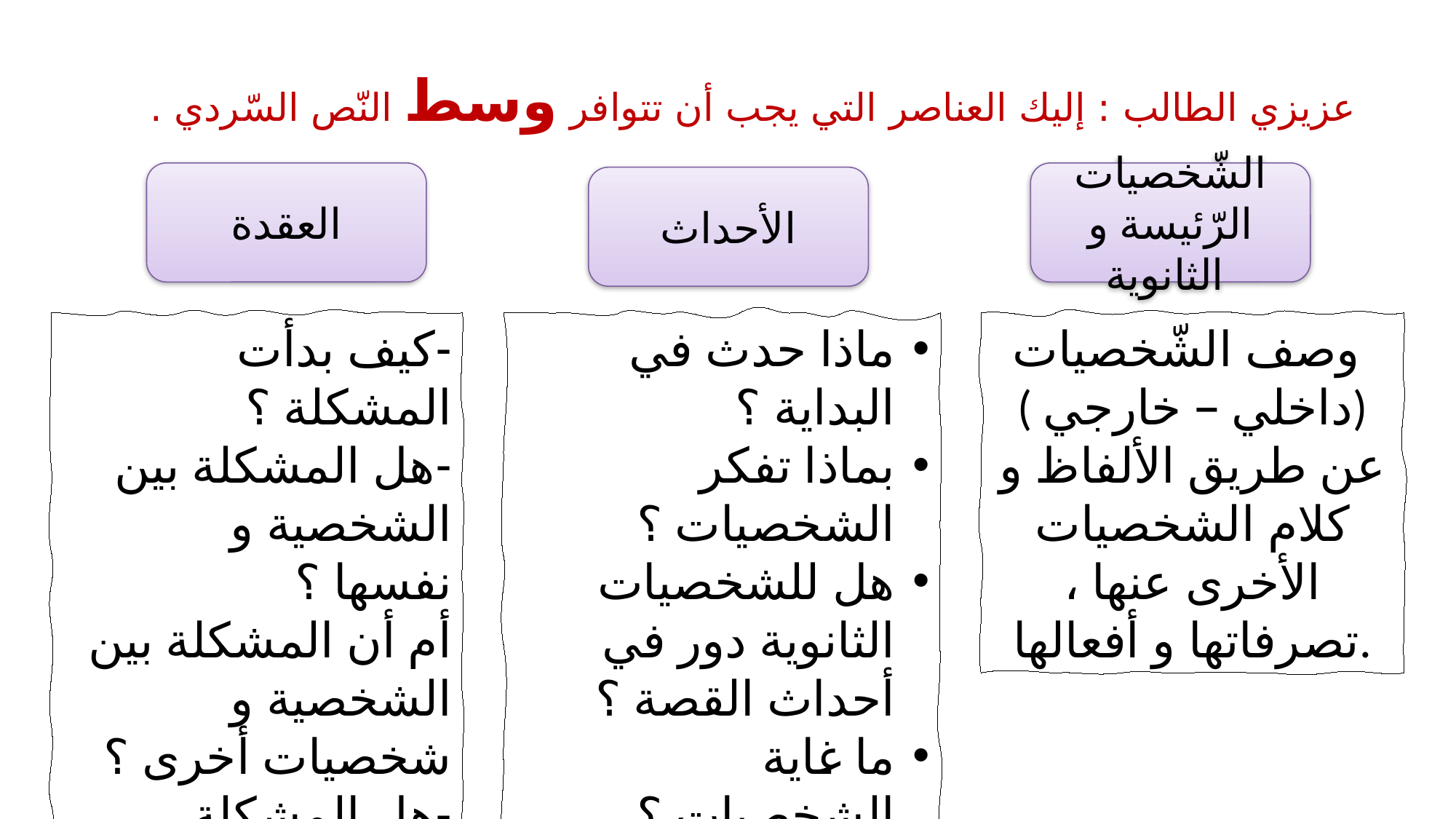

عزيزي الطالب : إليك العناصر التي يجب أن تتوافر وسط النّص السّردي .
العقدة
الشّخصيات
الرّئيسة و الثانوية
الأحداث
-كيف بدأت المشكلة ؟
-هل المشكلة بين الشخصية و نفسها ؟
أم أن المشكلة بين الشخصية و شخصيات أخرى ؟
-هل المشكلة نفسية معنوية أم مادية ؟
ماذا حدث في البداية ؟
بماذا تفكر الشخصيات ؟
هل للشخصيات الثانوية دور في أحداث القصة ؟
ما غاية الشخصيات ؟
   و ماذا تريد أن تفعل ؟
وصف الشّخصيات
( داخلي – خارجي) عن طريق الألفاظ و كلام الشخصيات الأخرى عنها ، تصرفاتها و أفعالها.